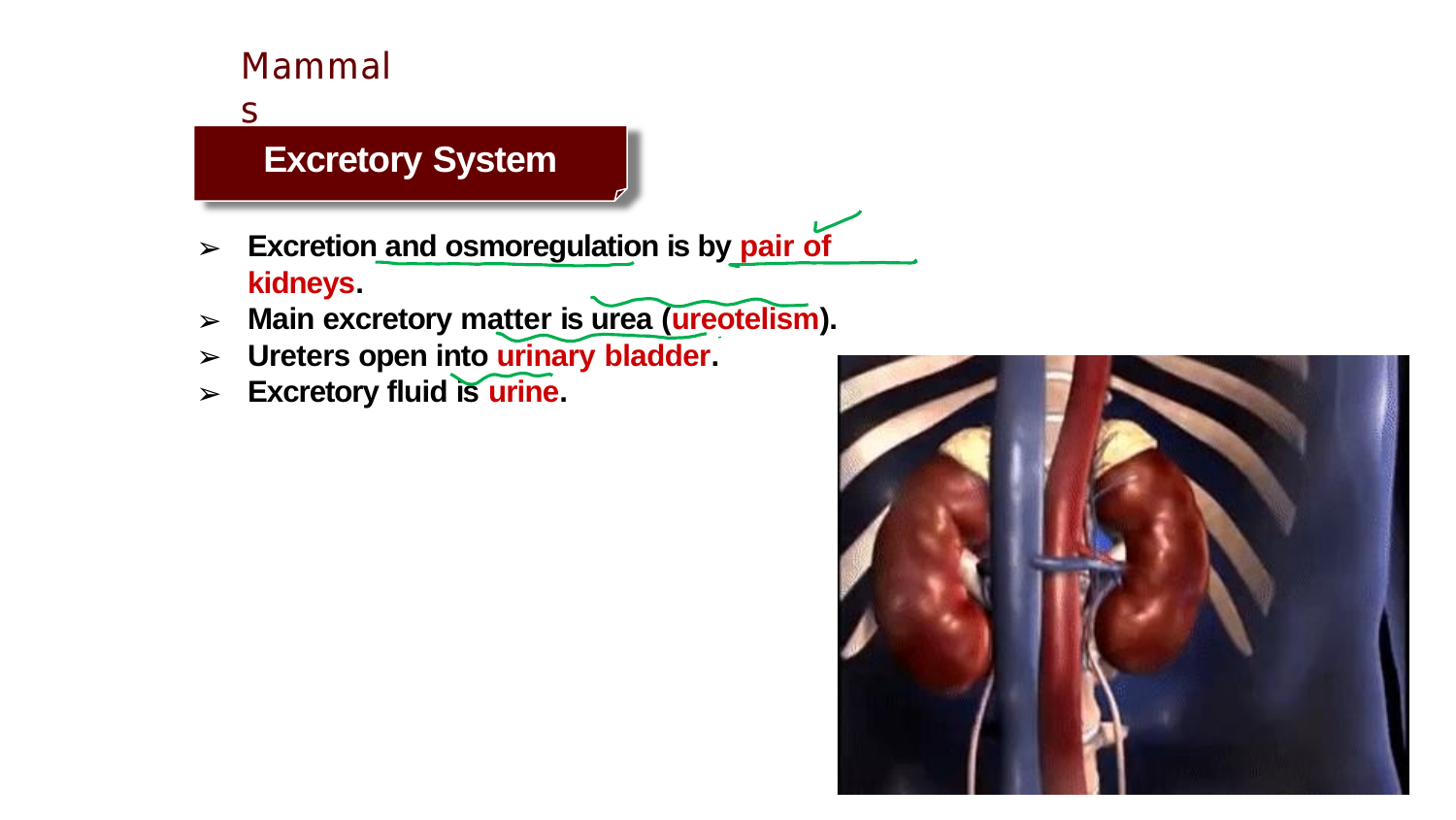

# Mammals

Excretory System

Excretion and osmoregulation is by pair of kidneys.
Main excretory matter is urea (ureotelism).
Ureters open into urinary bladder.
Excretory fluid is urine.